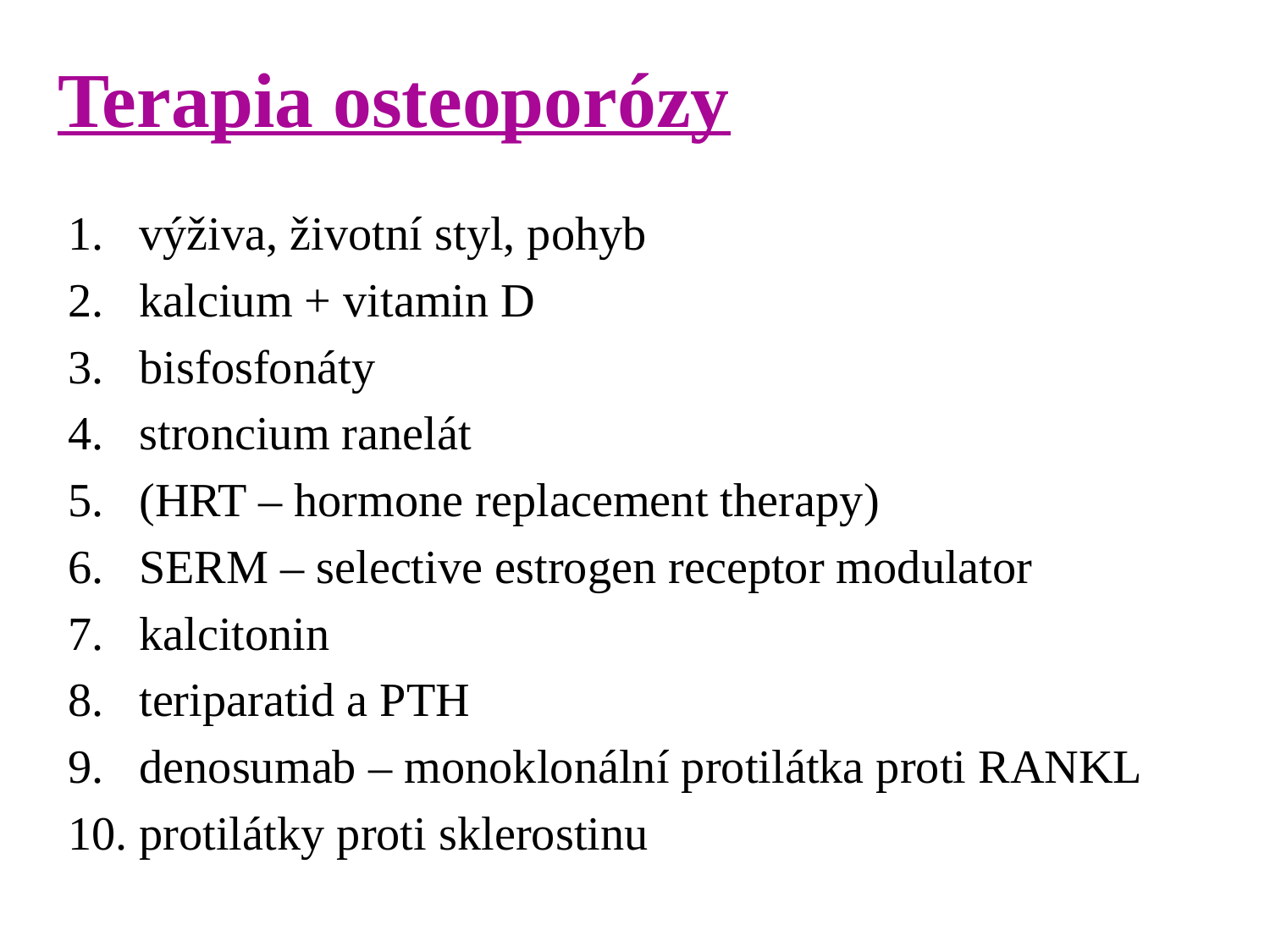

# Terapia osteoporózy
výživa, životní styl, pohyb
kalcium + vitamin D
bisfosfonáty
stroncium ranelát
(HRT – hormone replacement therapy)
SERM – selective estrogen receptor modulator
kalcitonin
teriparatid a PTH
denosumab – monoklonální protilátka proti RANKL
protilátky proti sklerostinu